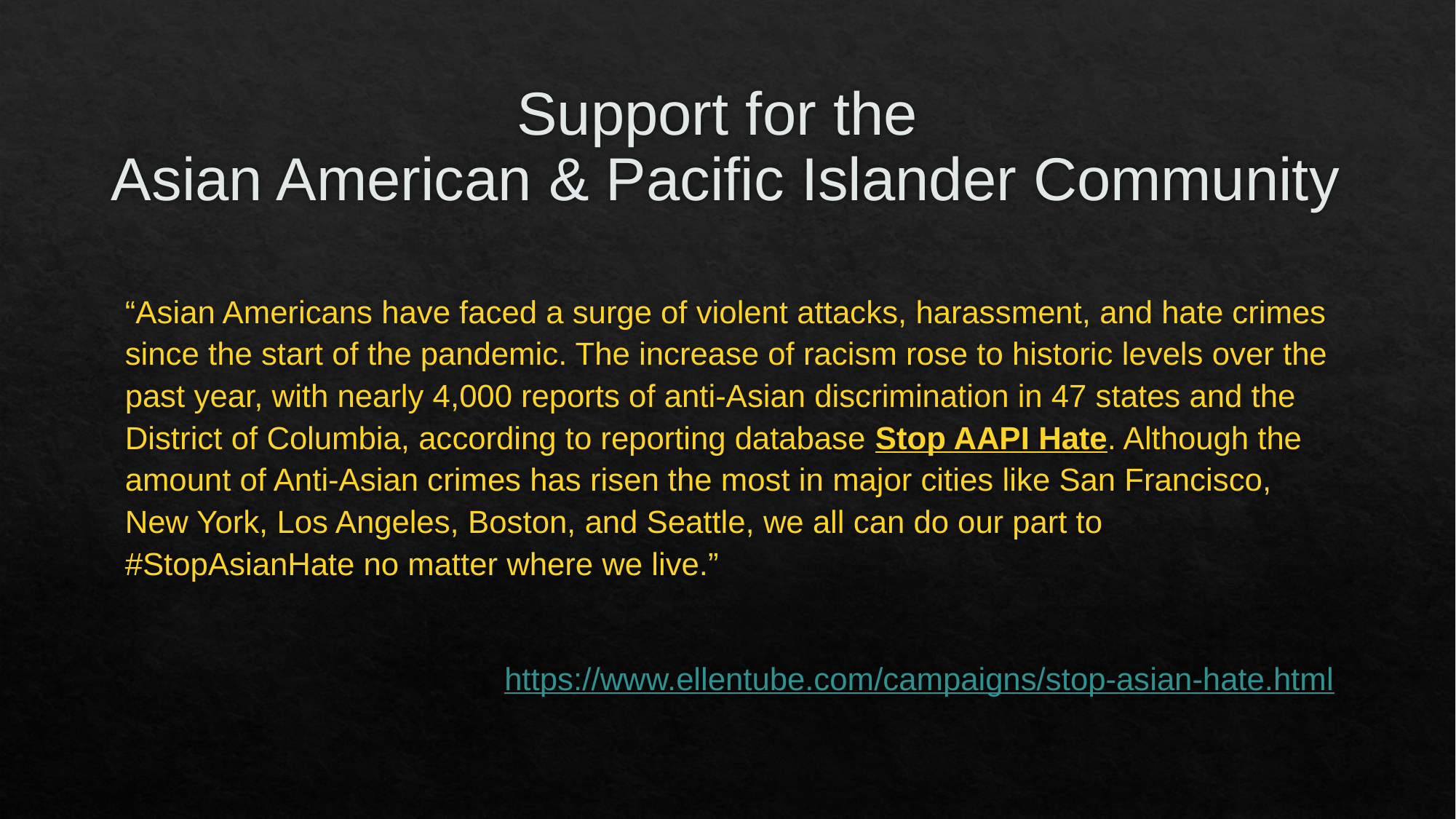

# Support for the Asian American & Pacific Islander Community
“Asian Americans have faced a surge of violent attacks, harassment, and hate crimes since the start of the pandemic. The increase of racism rose to historic levels over the past year, with nearly 4,000 reports of anti-Asian discrimination in 47 states and the District of Columbia, according to reporting database Stop AAPI Hate. Although the amount of Anti-Asian crimes has risen the most in major cities like San Francisco, New York, Los Angeles, Boston, and Seattle, we all can do our part to #StopAsianHate no matter where we live.”

https://www.ellentube.com/campaigns/stop-asian-hate.html